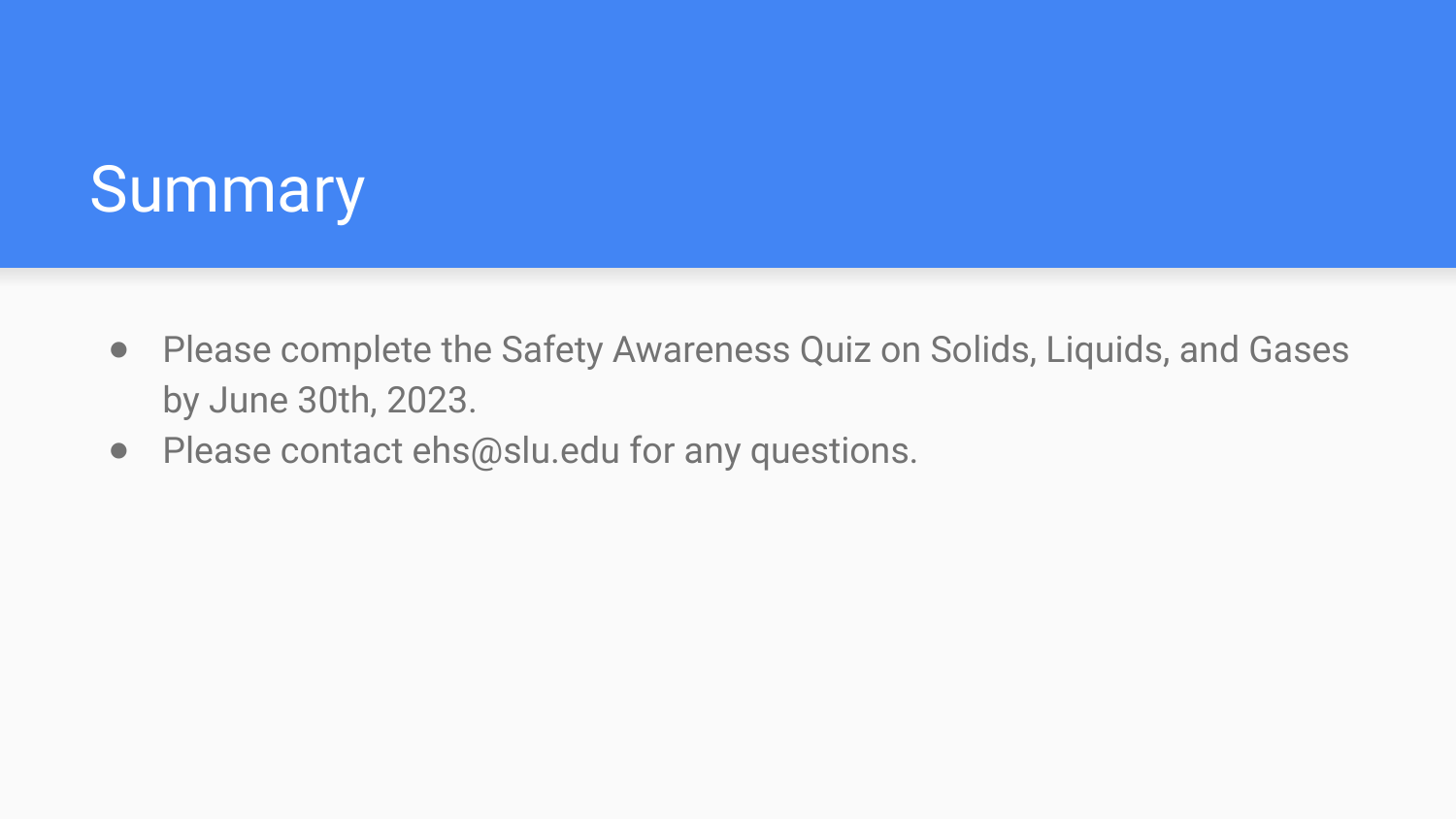

# Summary
Please complete the Safety Awareness Quiz on Solids, Liquids, and Gases by June 30th, 2023.
Please contact ehs@slu.edu for any questions.